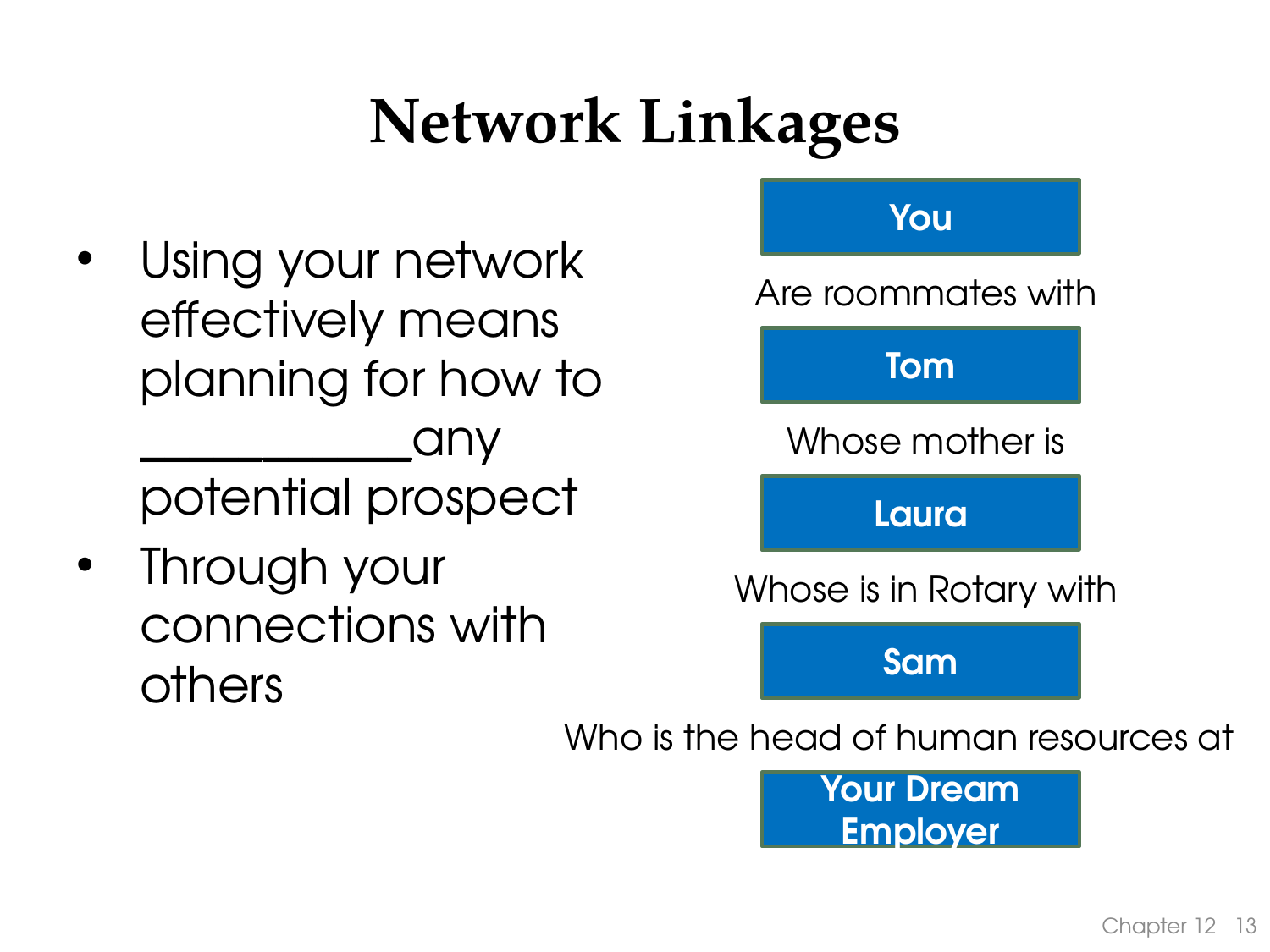

# Network Linkages
You
Using your network effectively means planning for how to ___________any potential prospect
Through your connections with others

Are roommates with
Tom
Whose mother is
Laura
Whose is in Rotary with
Sam
Who is the head of human resources at
Your Dream Employer